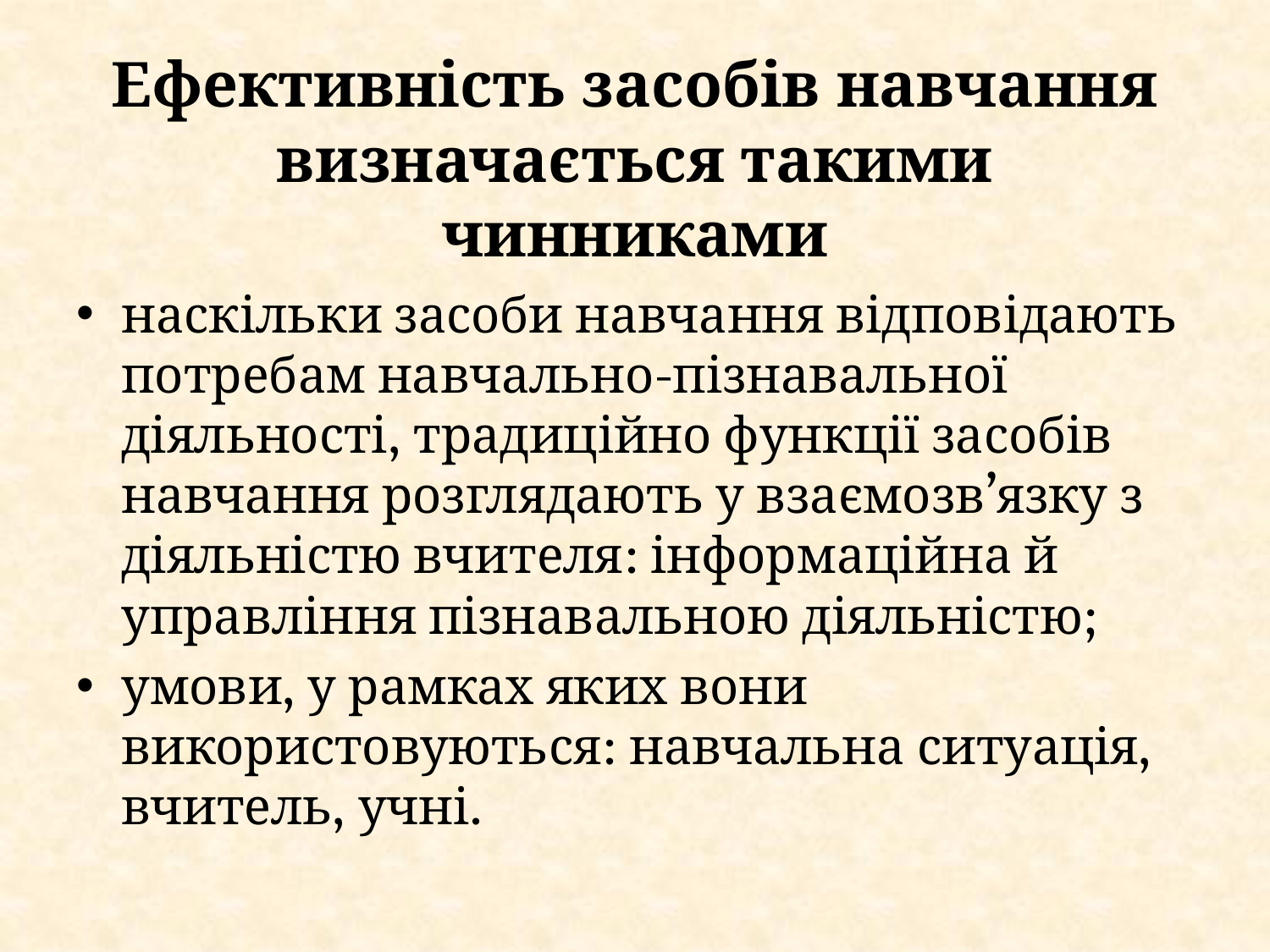

# Ефективність засобів навчання визначається такими чинниками
наскільки засоби навчання відповідають потребам навчально-пізнавальної діяльності, традиційно функції засобів навчання розглядають у взаємозв’язку з діяльністю вчителя: інформаційна й управління пізнавальною діяльністю;
умови, у рамках яких вони використовуються: навчальна ситуація, вчитель, учні.